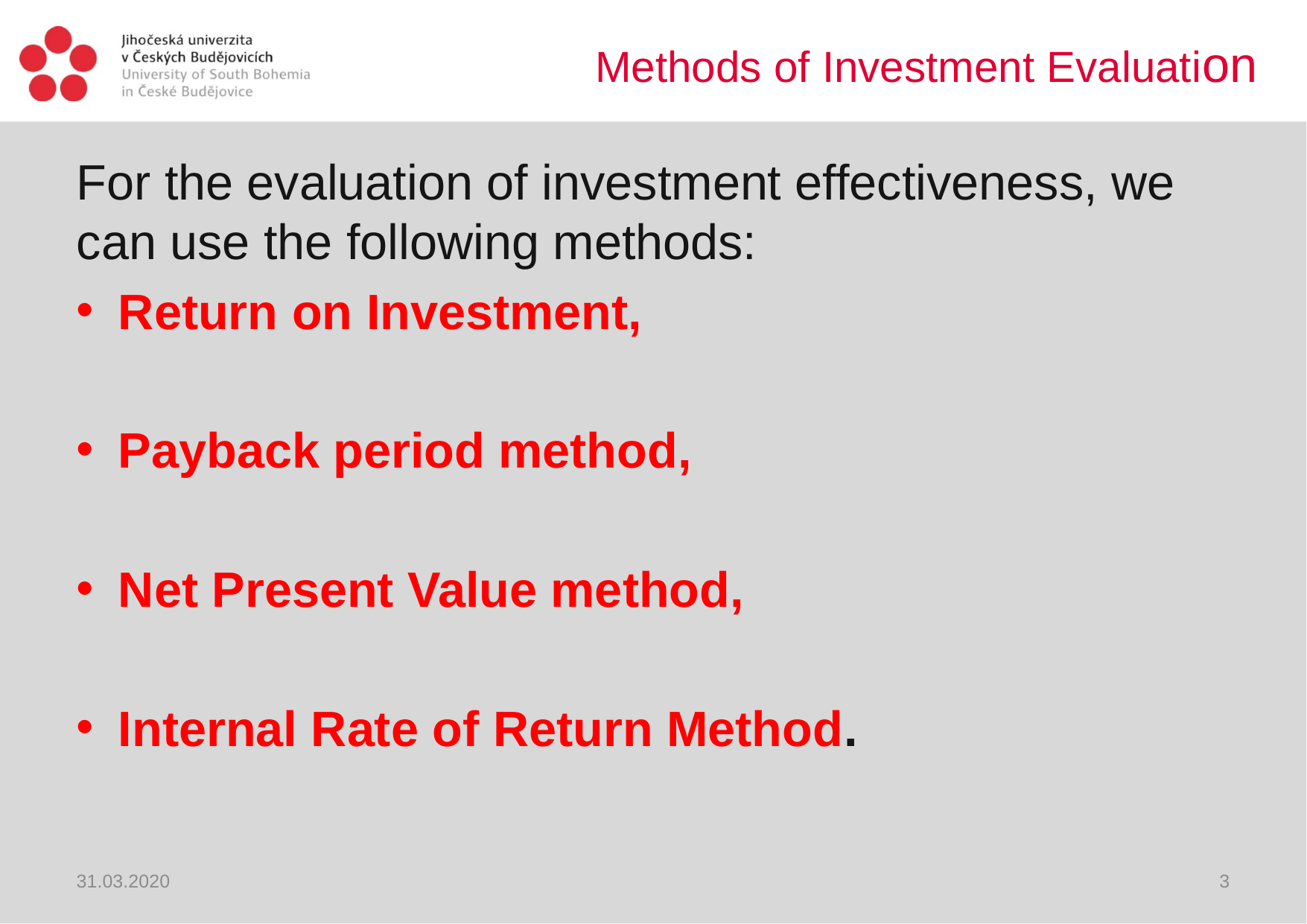

# Methods of Investment Evaluation
For the evaluation of investment effectiveness, we can use the following methods:
Return on Investment,

Payback period method,

Net Present Value method,

Internal Rate of Return Method.

31.03.2020
3